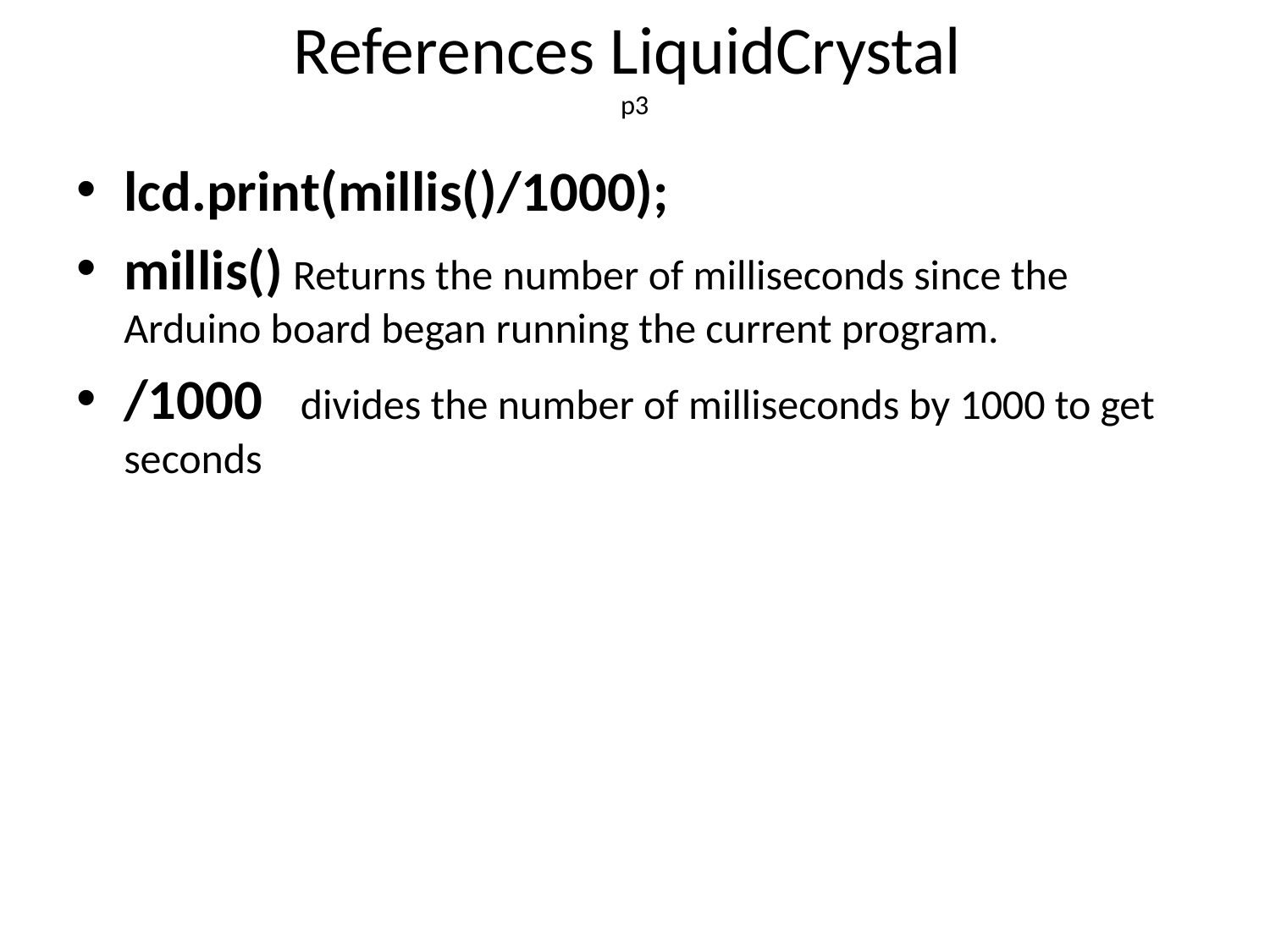

# References LiquidCrystal p3
lcd.print(millis()/1000);
millis() Returns the number of milliseconds since the Arduino board began running the current program.
/1000   divides the number of milliseconds by 1000 to get seconds